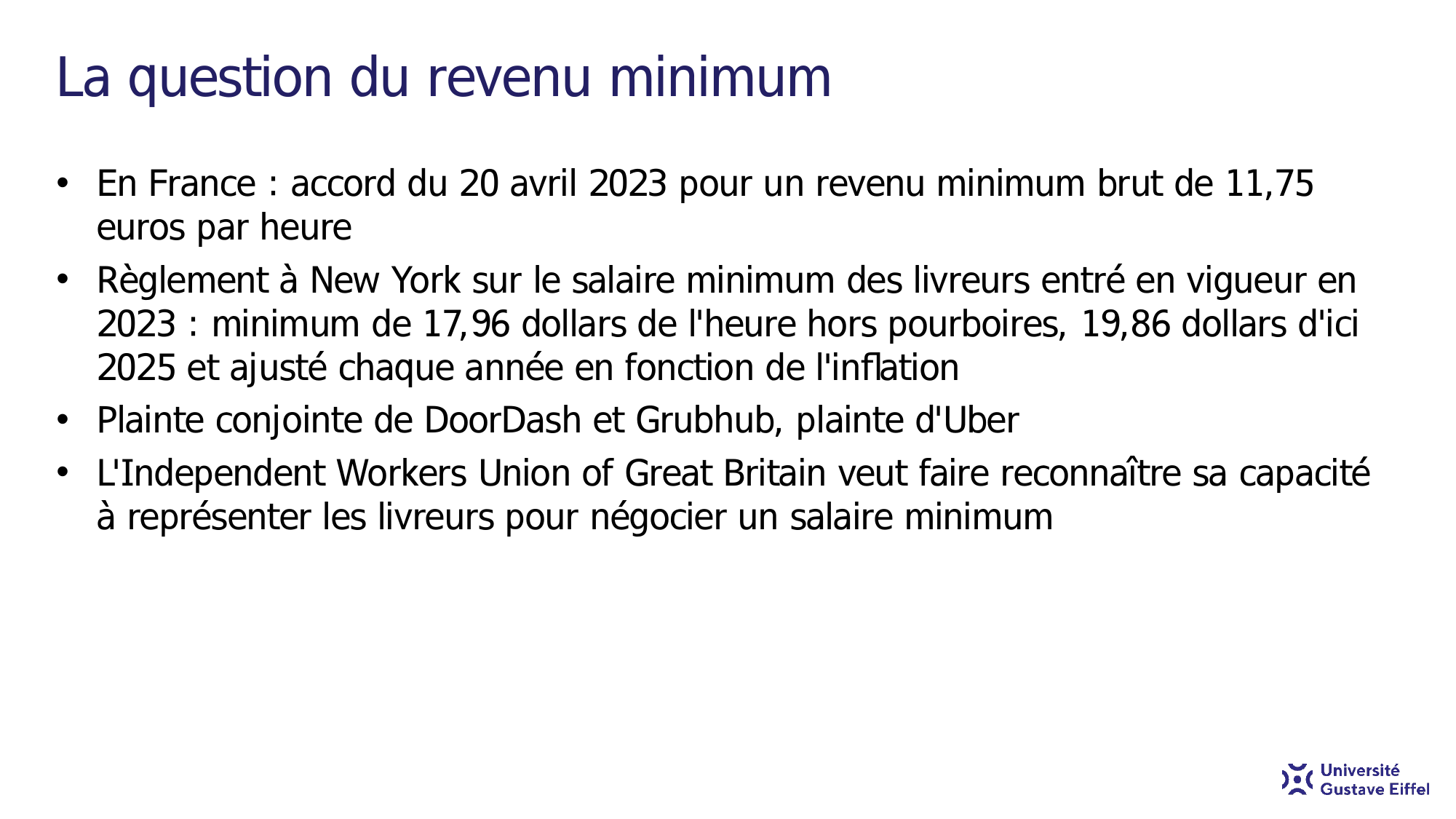

# La question du revenu minimum
En France : accord du 20 avril 2023 pour un revenu minimum brut de 11,75 euros par heure
Règlement à New York sur le salaire minimum des livreurs entré en vigueur en 2023 : minimum de 17,96 dollars de l'heure hors pourboires, 19,86 dollars d'ici 2025 et ajusté chaque année en fonction de l'inflation
Plainte conjointe de DoorDash et Grubhub, plainte d'Uber
L'Independent Workers Union of Great Britain veut faire reconnaître sa capacité à représenter les livreurs pour négocier un salaire minimum